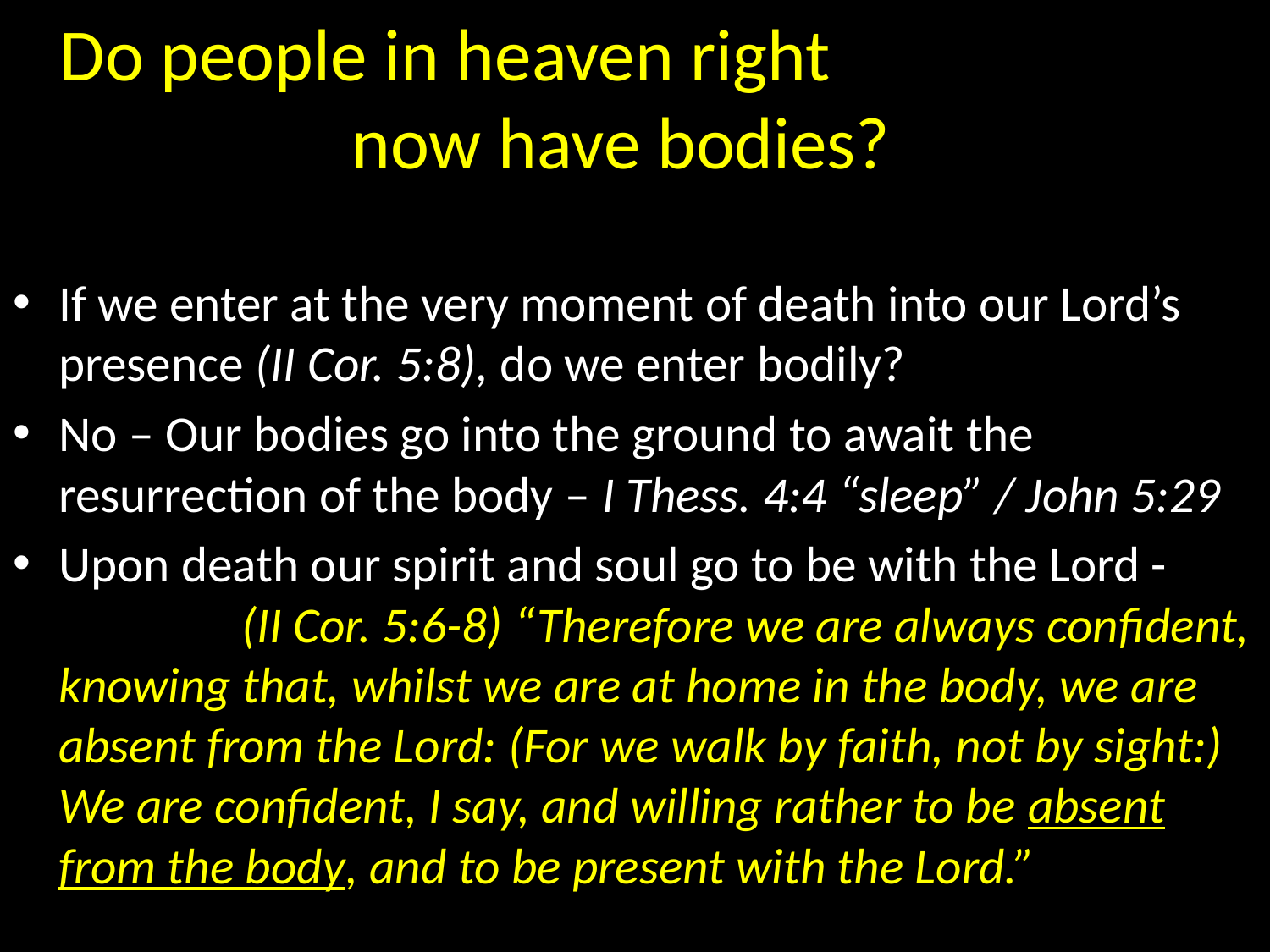

# Do people in heaven right                       now have bodies?
If we enter at the very moment of death into our Lord’s presence (II Cor. 5:8), do we enter bodily?
No – Our bodies go into the ground to await the resurrection of the body – I Thess. 4:4 “sleep” / John 5:29
Upon death our spirit and soul go to be with the Lord -                        (II Cor. 5:6-8) “Therefore we are always confident, knowing that, whilst we are at home in the body, we are absent from the Lord: (For we walk by faith, not by sight:) We are confident, I say, and willing rather to be absent from the body, and to be present with the Lord.”